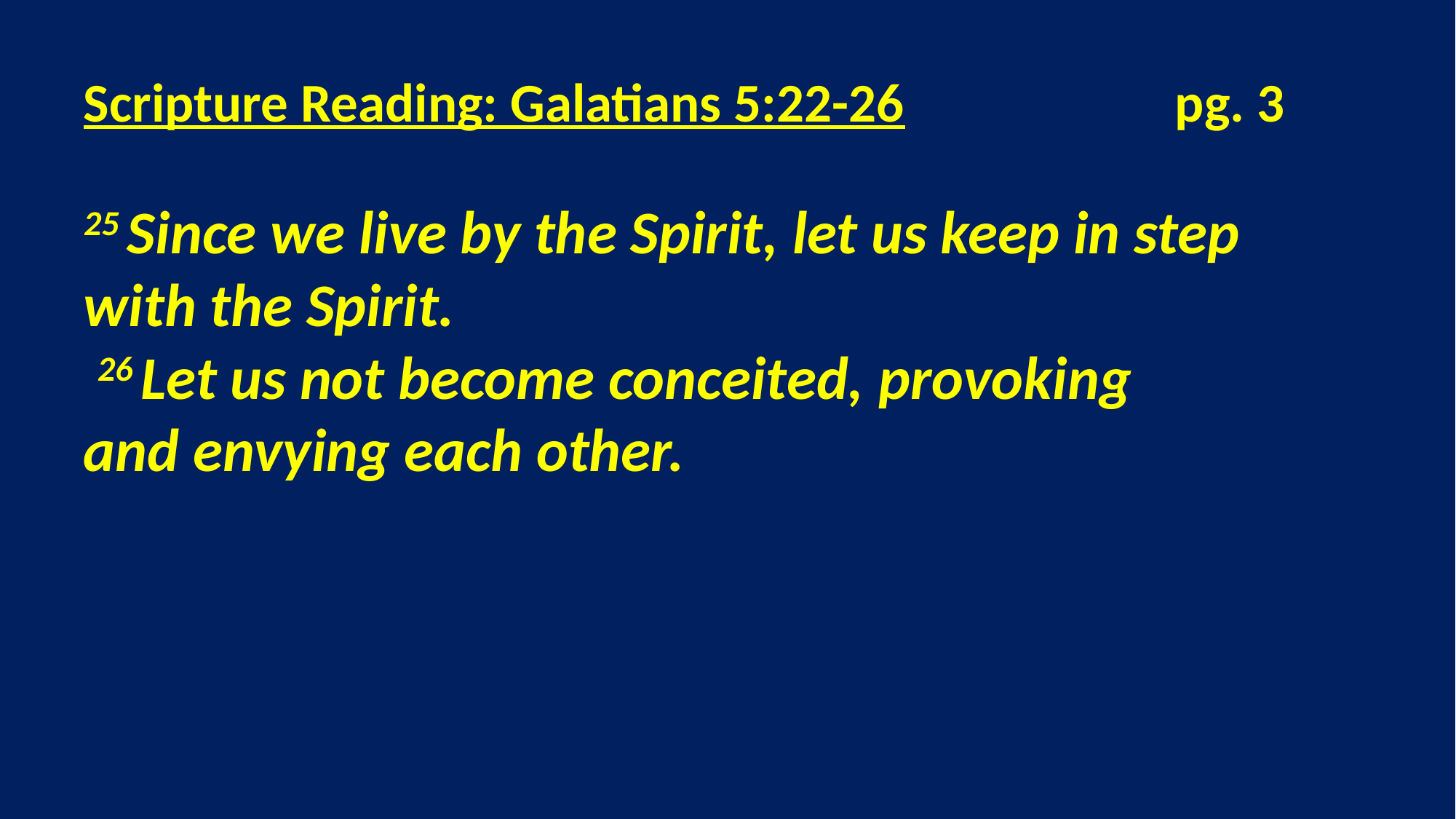

Scripture Reading: Galatians 5:22-26			pg. 3

25 Since we live by the Spirit, let us keep in step
with the Spirit.
 26 Let us not become conceited, provoking
and envying each other.